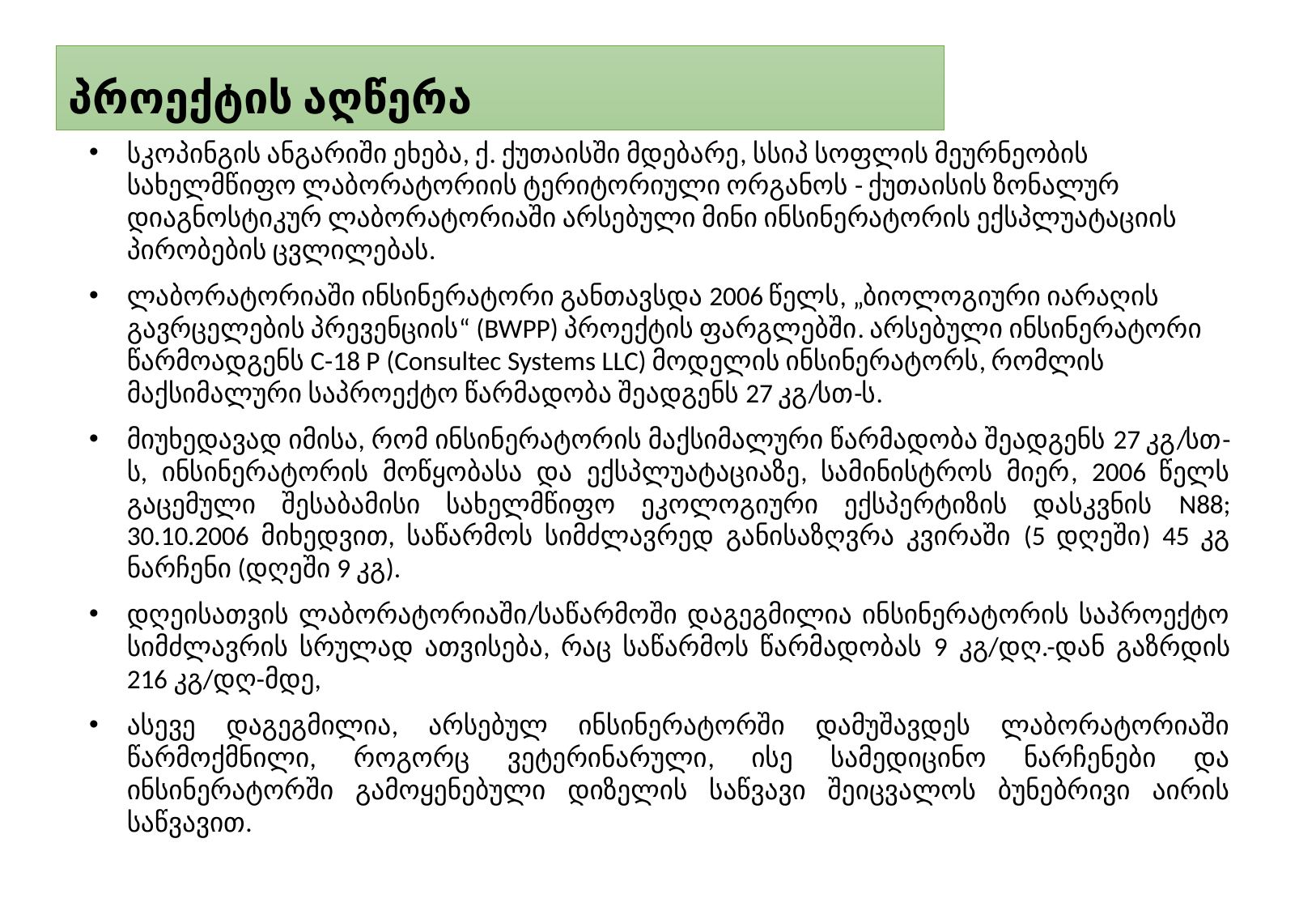

# პროექტის აღწერა
სკოპინგის ანგარიში ეხება, ქ. ქუთაისში მდებარე, სსიპ სოფლის მეურნეობის სახელმწიფო ლაბორატორიის ტერიტორიული ორგანოს - ქუთაისის ზონალურ დიაგნოსტიკურ ლაბორატორიაში არსებული მინი ინსინერატორის ექსპლუატაციის პირობების ცვლილებას.
ლაბორატორიაში ინსინერატორი განთავსდა 2006 წელს, „ბიოლოგიური იარაღის გავრცელების პრევენციის“ (BWPP) პროექტის ფარგლებში. არსებული ინსინერატორი წარმოადგენს C-18 P (Consultec Systems LLC) მოდელის ინსინერატორს, რომლის მაქსიმალური საპროექტო წარმადობა შეადგენს 27 კგ/სთ-ს.
მიუხედავად იმისა, რომ ინსინერატორის მაქსიმალური წარმადობა შეადგენს 27 კგ/სთ-ს, ინსინერატორის მოწყობასა და ექსპლუატაციაზე, სამინისტროს მიერ, 2006 წელს გაცემული შესაბამისი სახელმწიფო ეკოლოგიური ექსპერტიზის დასკვნის N88; 30.10.2006 მიხედვით, საწარმოს სიმძლავრედ განისაზღვრა კვირაში (5 დღეში) 45 კგ ნარჩენი (დღეში 9 კგ).
დღეისათვის ლაბორატორიაში/საწარმოში დაგეგმილია ინსინერატორის საპროექტო სიმძლავრის სრულად ათვისება, რაც საწარმოს წარმადობას 9 კგ/დღ.-დან გაზრდის 216 კგ/დღ-მდე,
ასევე დაგეგმილია, არსებულ ინსინერატორში დამუშავდეს ლაბორატორიაში წარმოქმნილი, როგორც ვეტერინარული, ისე სამედიცინო ნარჩენები და ინსინერატორში გამოყენებული დიზელის საწვავი შეიცვალოს ბუნებრივი აირის საწვავით.